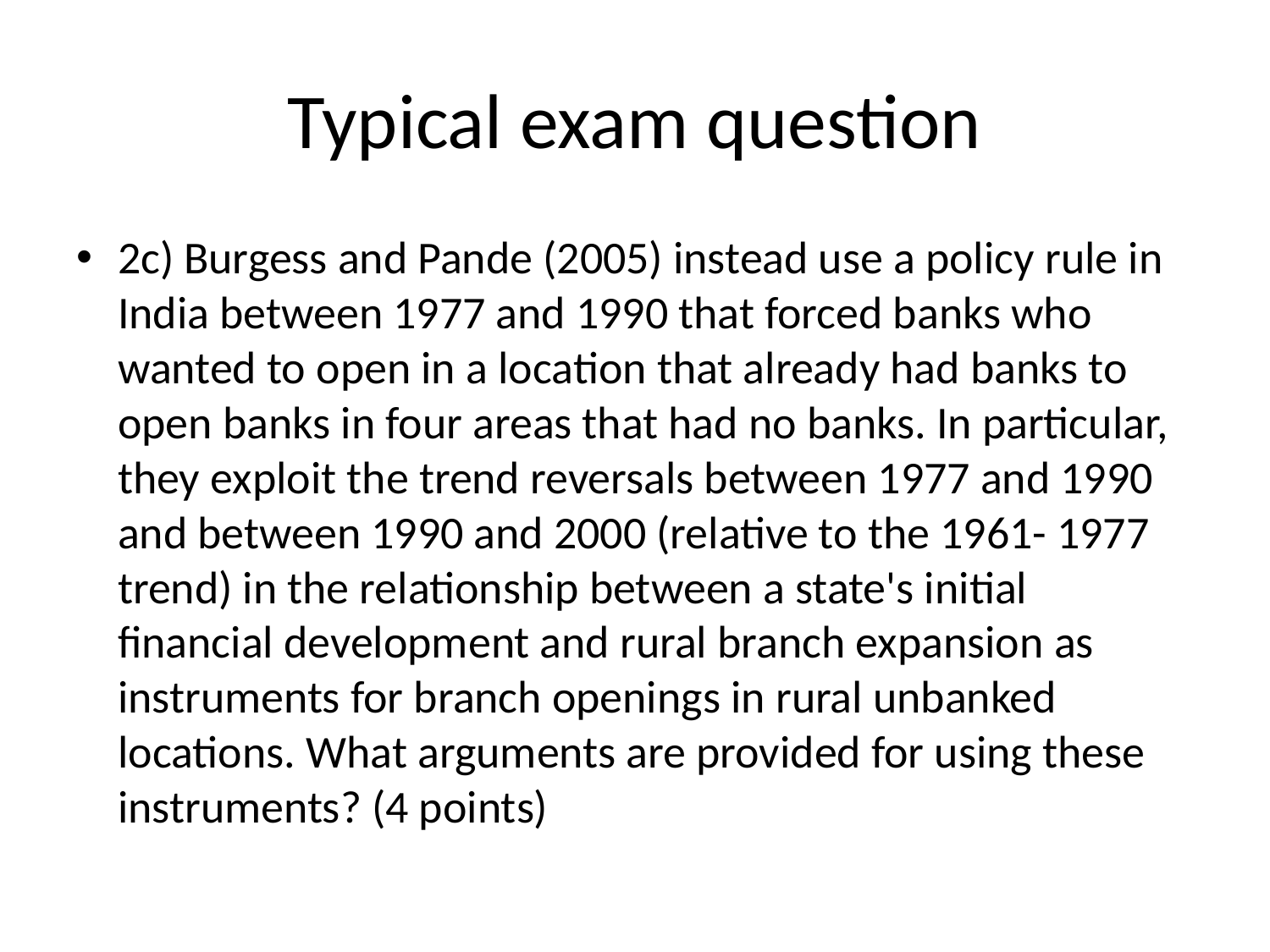

# Typical exam question
2c) Burgess and Pande (2005) instead use a policy rule in India between 1977 and 1990 that forced banks who wanted to open in a location that already had banks to open banks in four areas that had no banks. In particular, they exploit the trend reversals between 1977 and 1990 and between 1990 and 2000 (relative to the 1961- 1977 trend) in the relationship between a state's initial financial development and rural branch expansion as instruments for branch openings in rural unbanked locations. What arguments are provided for using these instruments? (4 points)